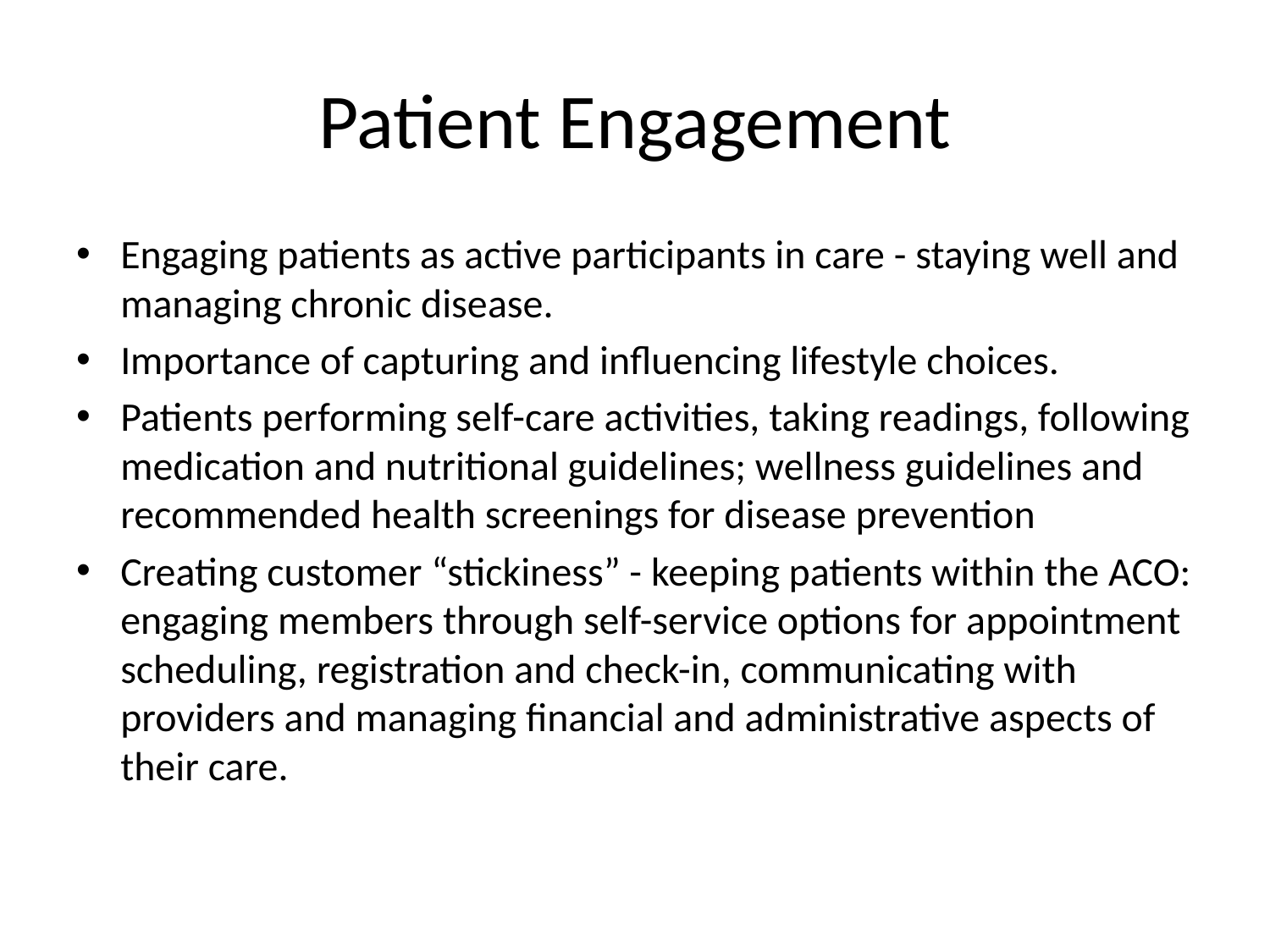

# Patient Engagement
Engaging patients as active participants in care - staying well and managing chronic disease.
Importance of capturing and influencing lifestyle choices.
Patients performing self-care activities, taking readings, following medication and nutritional guidelines; wellness guidelines and recommended health screenings for disease prevention
Creating customer “stickiness” - keeping patients within the ACO: engaging members through self-service options for appointment scheduling, registration and check-in, communicating with providers and managing financial and administrative aspects of their care.